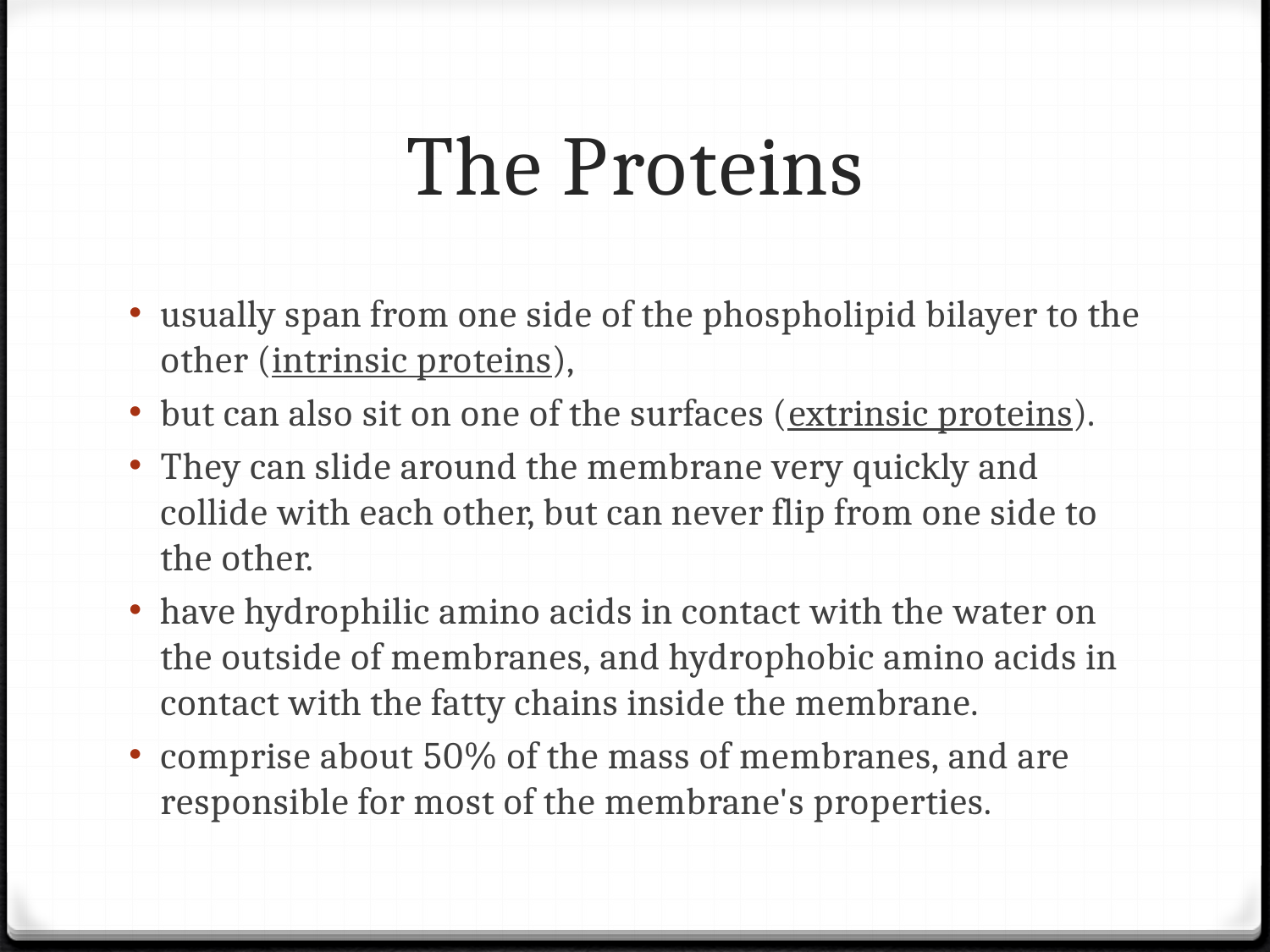

# The Proteins
usually span from one side of the phospholipid bilayer to the other (intrinsic proteins),
but can also sit on one of the surfaces (extrinsic proteins).
They can slide around the membrane very quickly and collide with each other, but can never flip from one side to the other.
have hydrophilic amino acids in contact with the water on the outside of membranes, and hydrophobic amino acids in contact with the fatty chains inside the membrane.
comprise about 50% of the mass of membranes, and are responsible for most of the membrane's properties.